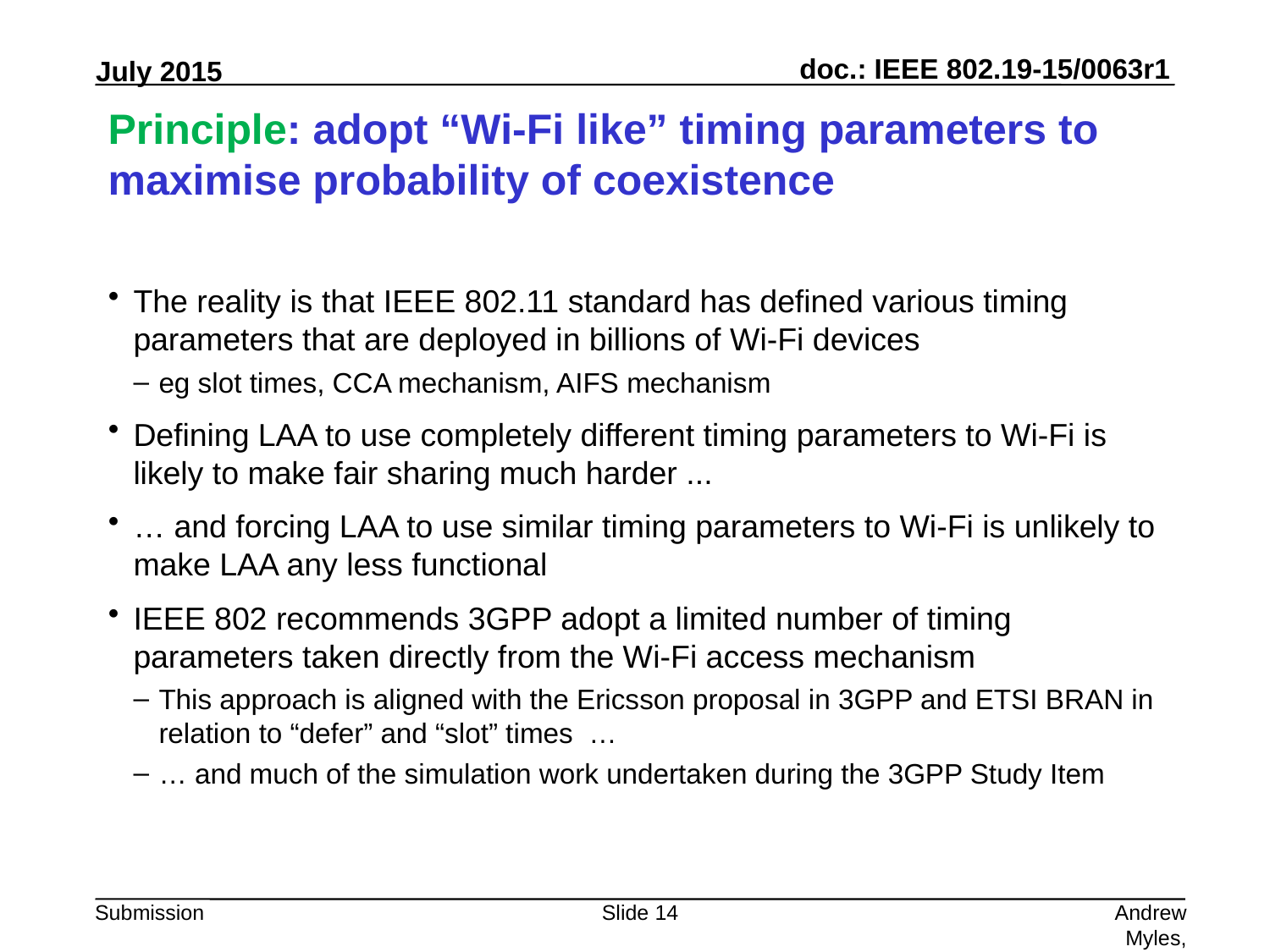

# Principle: adopt “Wi-Fi like” timing parameters to maximise probability of coexistence
The reality is that IEEE 802.11 standard has defined various timing parameters that are deployed in billions of Wi-Fi devices
eg slot times, CCA mechanism, AIFS mechanism
Defining LAA to use completely different timing parameters to Wi-Fi is likely to make fair sharing much harder ...
… and forcing LAA to use similar timing parameters to Wi-Fi is unlikely to make LAA any less functional
IEEE 802 recommends 3GPP adopt a limited number of timing parameters taken directly from the Wi-Fi access mechanism
This approach is aligned with the Ericsson proposal in 3GPP and ETSI BRAN in relation to “defer” and “slot” times  …
… and much of the simulation work undertaken during the 3GPP Study Item

Slide 14
Andrew Myles, Cisco